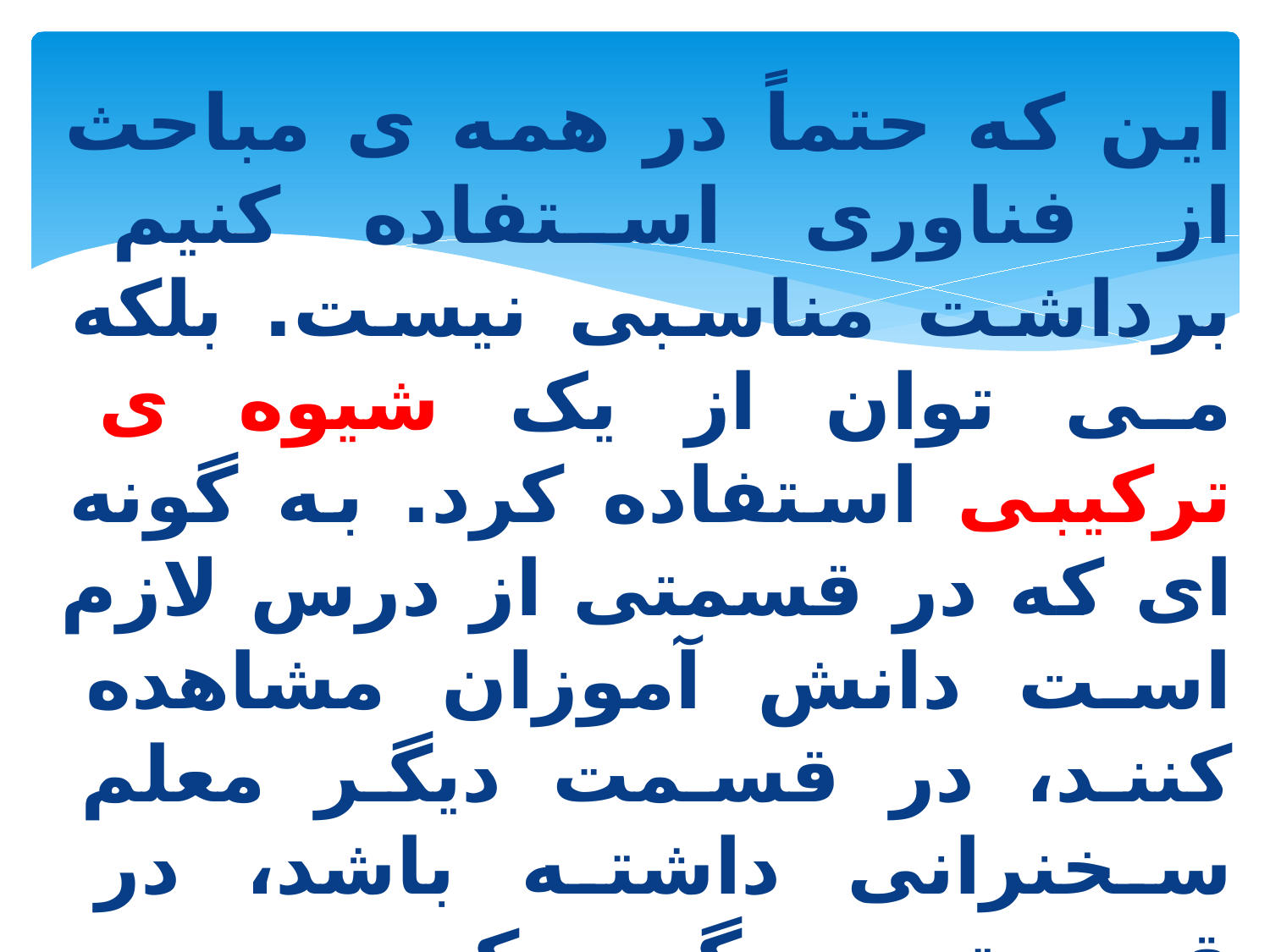

این که حتماً در همه ی مباحث از فناوری استفاده کنیم برداشت مناسبی نیست. بلکه می توان از یک شیوه ی ترکیبی استفاده کرد. به گونه ای که در قسمتی از درس لازم است دانش آموزان مشاهده کنند، در قسمت دیگر معلم سخنرانی داشته باشد، در قسمتی دیگر که پست الکترونیک برای نویسنده فلان کتاب بنویسند و از او سوالاتی را بپرسند.